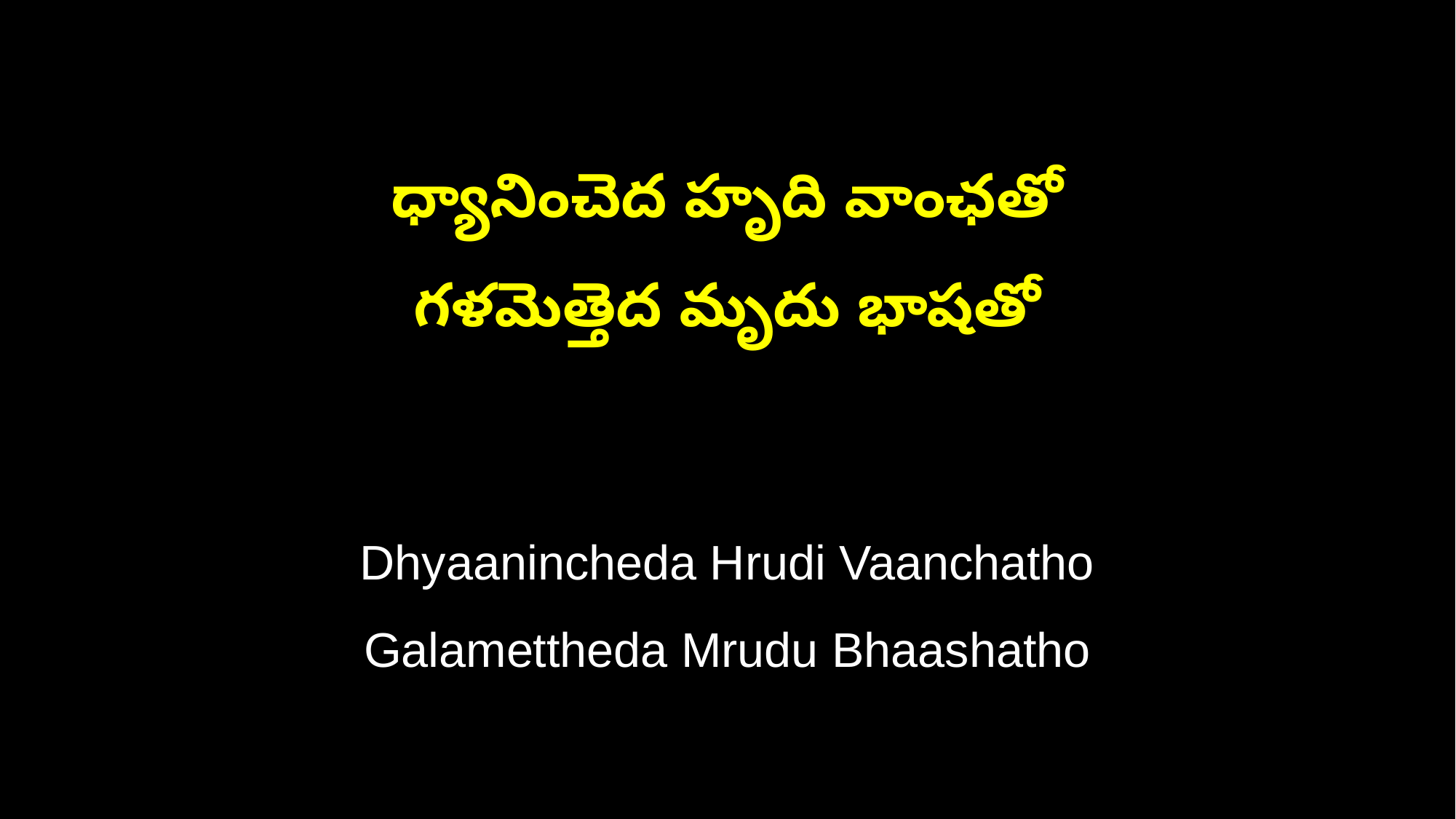

ధ్యానించెద హృది వాంఛతో
గళమెత్తెద మృదు భాషతో
Dhyaanincheda Hrudi Vaanchatho
Galamettheda Mrudu Bhaashatho